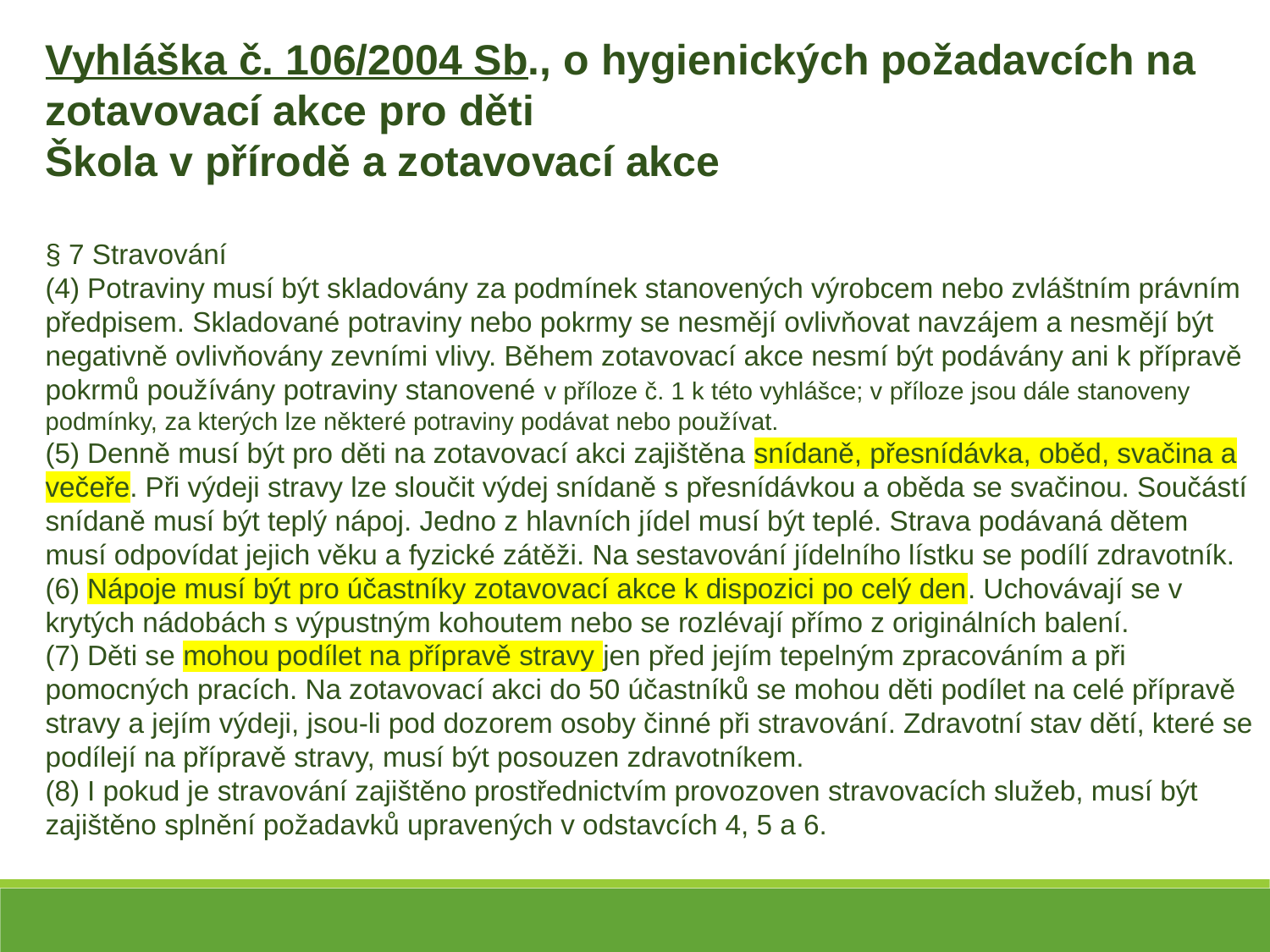

Vyhláška č. 106/2004 Sb., o hygienických požadavcích na zotavovací akce pro děti
Škola v přírodě a zotavovací akce
§ 7 Stravování
(4) Potraviny musí být skladovány za podmínek stanovených výrobcem nebo zvláštním právním předpisem. Skladované potraviny nebo pokrmy se nesmějí ovlivňovat navzájem a nesmějí být negativně ovlivňovány zevními vlivy. Během zotavovací akce nesmí být podávány ani k přípravě pokrmů používány potraviny stanovené v příloze č. 1 k této vyhlášce; v příloze jsou dále stanoveny podmínky, za kterých lze některé potraviny podávat nebo používat.
(5) Denně musí být pro děti na zotavovací akci zajištěna snídaně, přesnídávka, oběd, svačina a večeře. Při výdeji stravy lze sloučit výdej snídaně s přesnídávkou a oběda se svačinou. Součástí snídaně musí být teplý nápoj. Jedno z hlavních jídel musí být teplé. Strava podávaná dětem musí odpovídat jejich věku a fyzické zátěži. Na sestavování jídelního lístku se podílí zdravotník.
(6) Nápoje musí být pro účastníky zotavovací akce k dispozici po celý den. Uchovávají se v krytých nádobách s výpustným kohoutem nebo se rozlévají přímo z originálních balení.
(7) Děti se mohou podílet na přípravě stravy jen před jejím tepelným zpracováním a při pomocných pracích. Na zotavovací akci do 50 účastníků se mohou děti podílet na celé přípravě stravy a jejím výdeji, jsou-li pod dozorem osoby činné při stravování. Zdravotní stav dětí, které se podílejí na přípravě stravy, musí být posouzen zdravotníkem.
(8) I pokud je stravování zajištěno prostřednictvím provozoven stravovacích služeb, musí být zajištěno splnění požadavků upravených v odstavcích 4, 5 a 6.